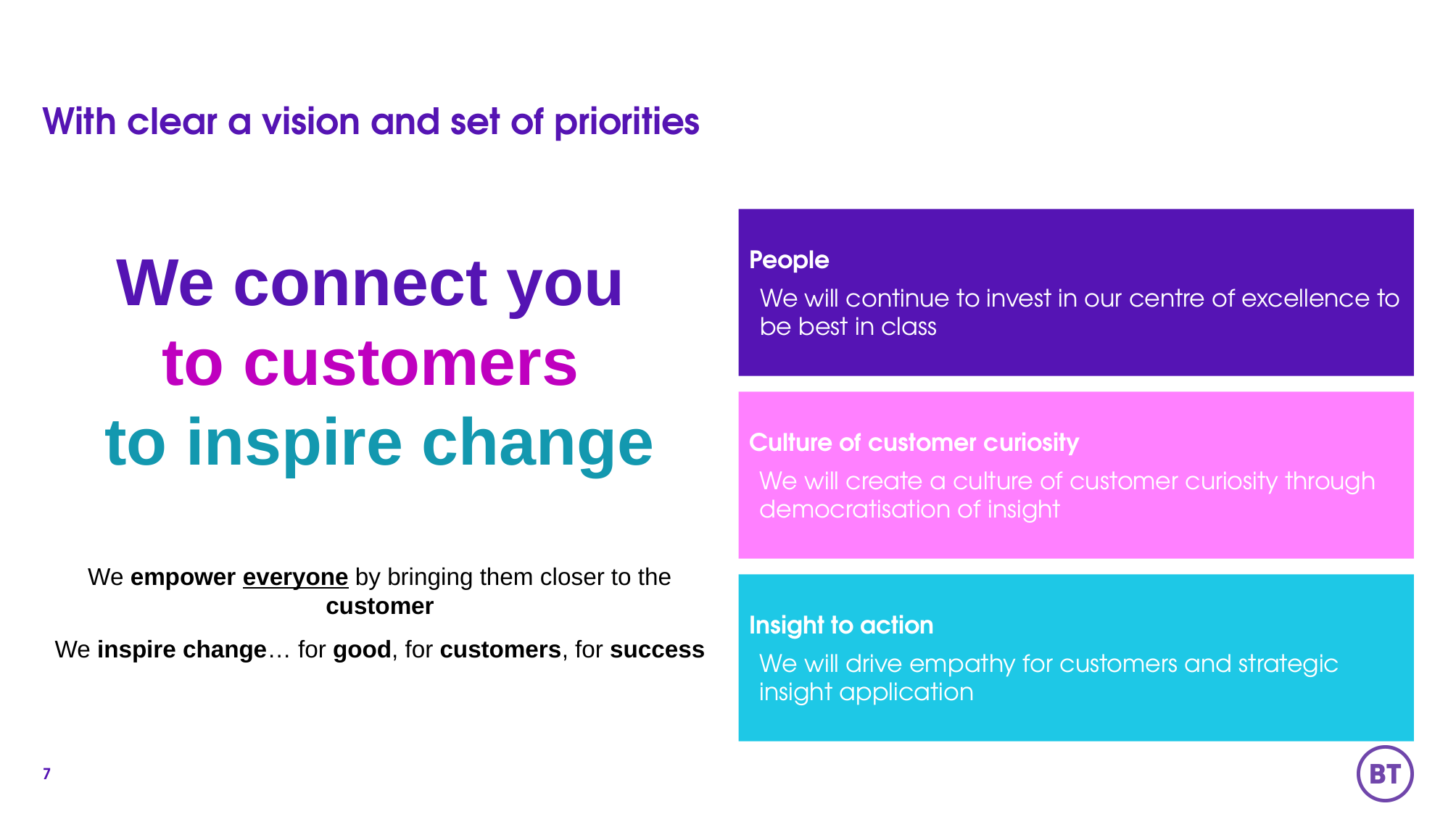

# With clear a vision and set of priorities
People
We will continue to invest in our centre of excellence to be best in class
We connect you
to customers
to inspire change

We empower everyone by bringing them closer to the customer

We inspire change… for good, for customers, for success
Culture of customer curiosity
We will create a culture of customer curiosity through democratisation of insight
Insight to action
We will drive empathy for customers and strategic insight application
7